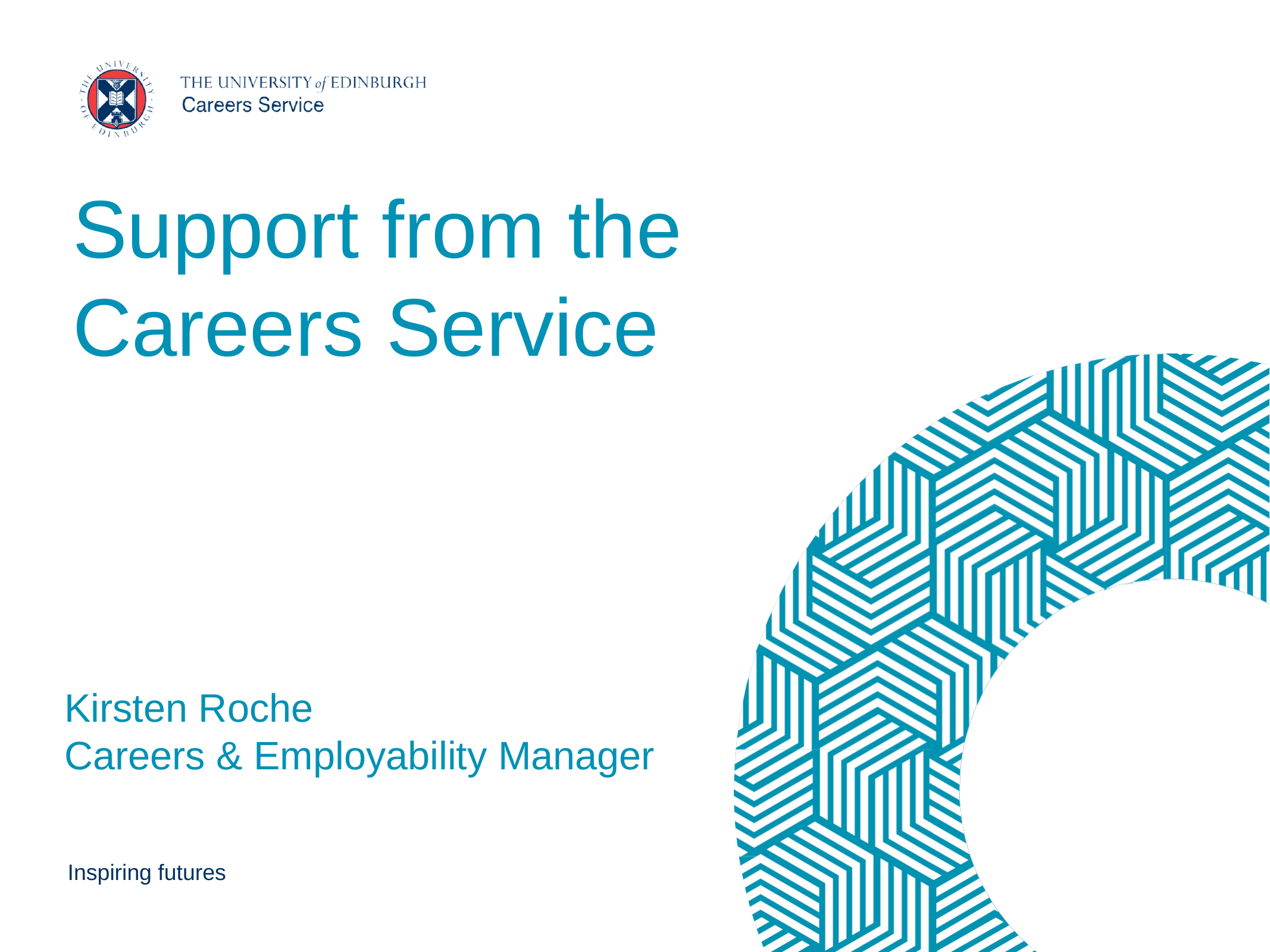

Support from the Careers Service

Kirsten Roche
Careers & Employability Manager